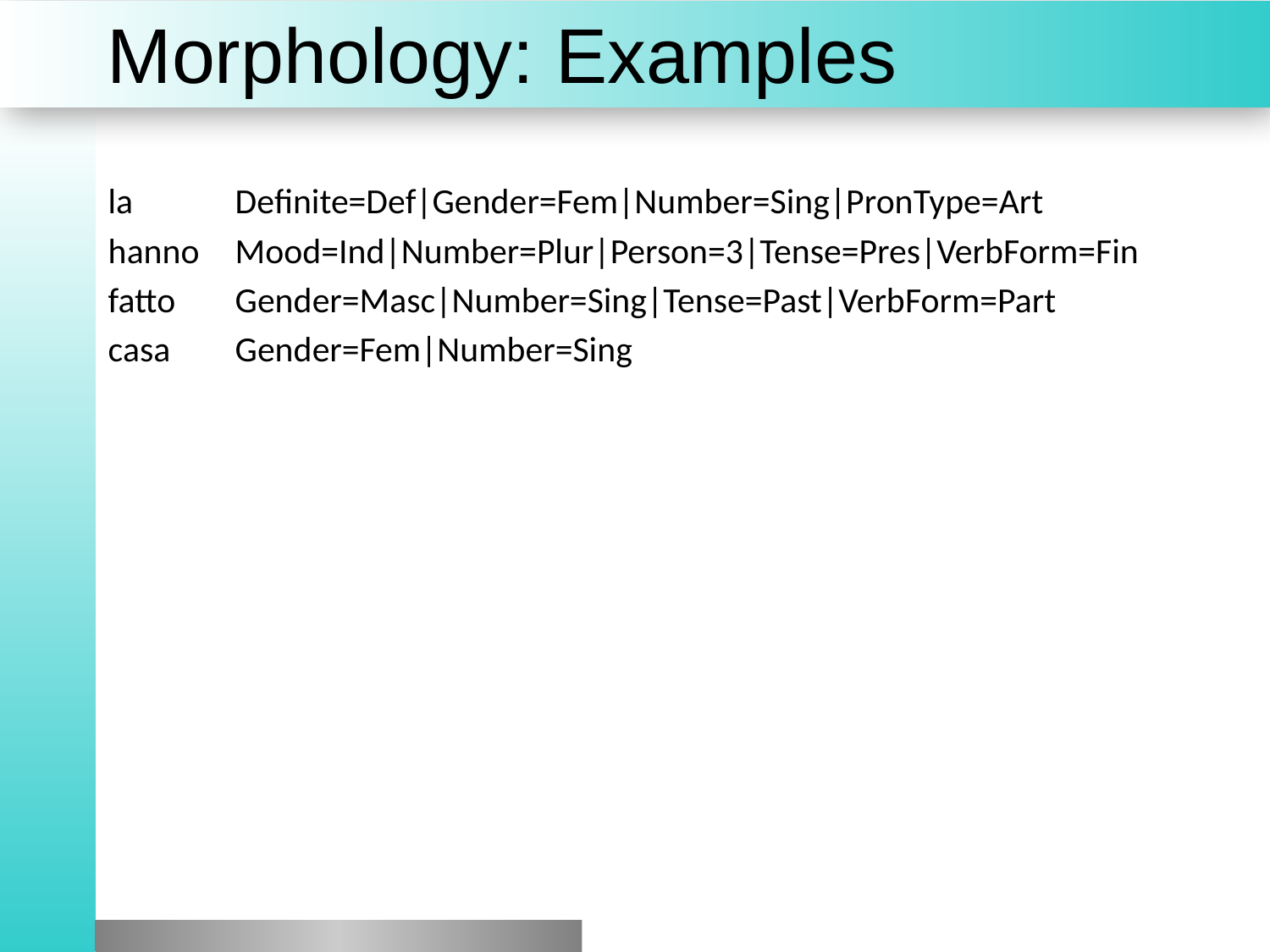

# Morphology: Examples
la	Definite=Def|Gender=Fem|Number=Sing|PronType=Art
hanno	Mood=Ind|Number=Plur|Person=3|Tense=Pres|VerbForm=Fin
fatto	Gender=Masc|Number=Sing|Tense=Past|VerbForm=Part
casa	Gender=Fem|Number=Sing